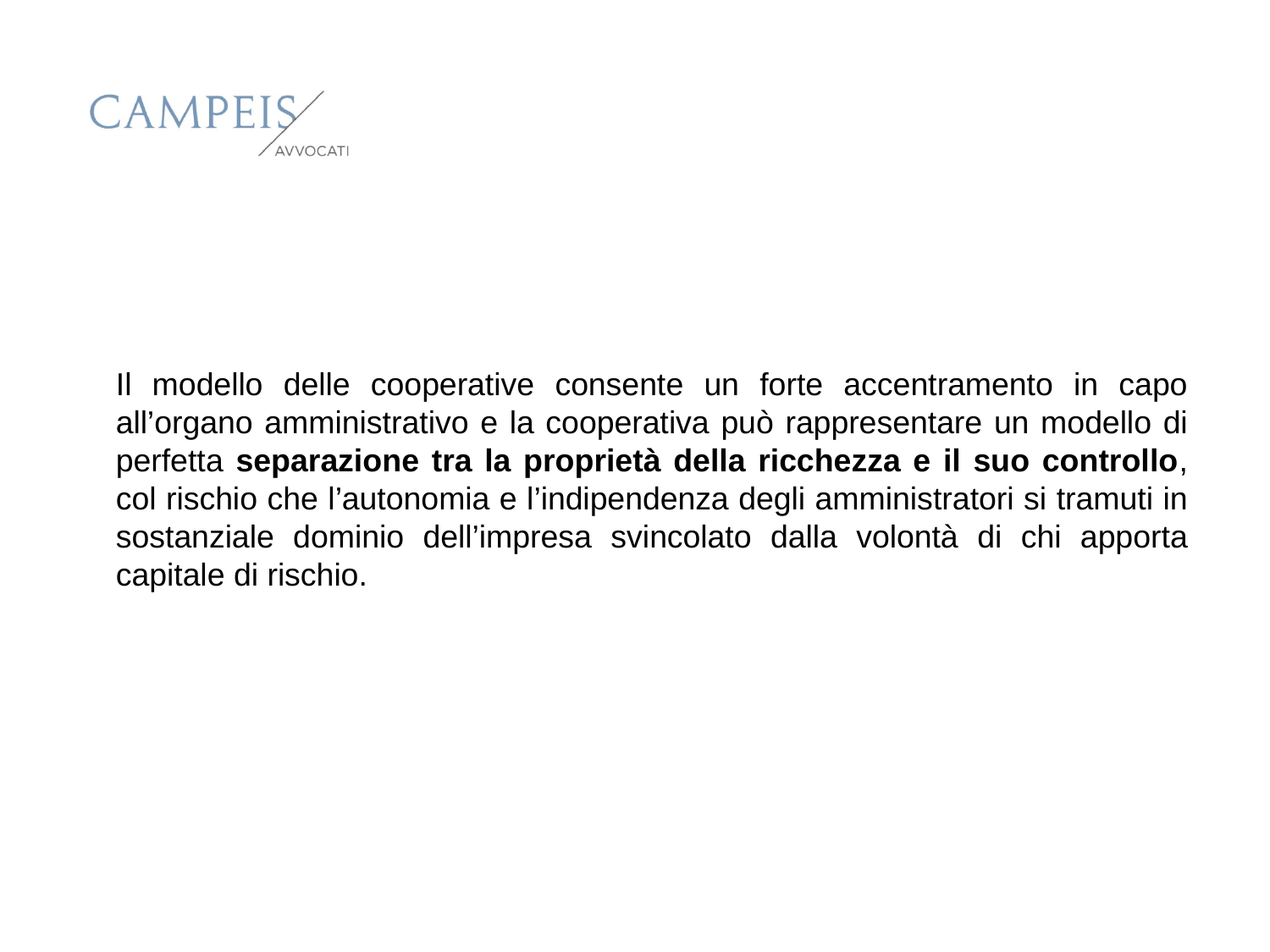

Il modello delle cooperative consente un forte accentramento in capo all’organo amministrativo e la cooperativa può rappresentare un modello di perfetta separazione tra la proprietà della ricchezza e il suo controllo, col rischio che l’autonomia e l’indipendenza degli amministratori si tramuti in sostanziale dominio dell’impresa svincolato dalla volontà di chi apporta capitale di rischio.